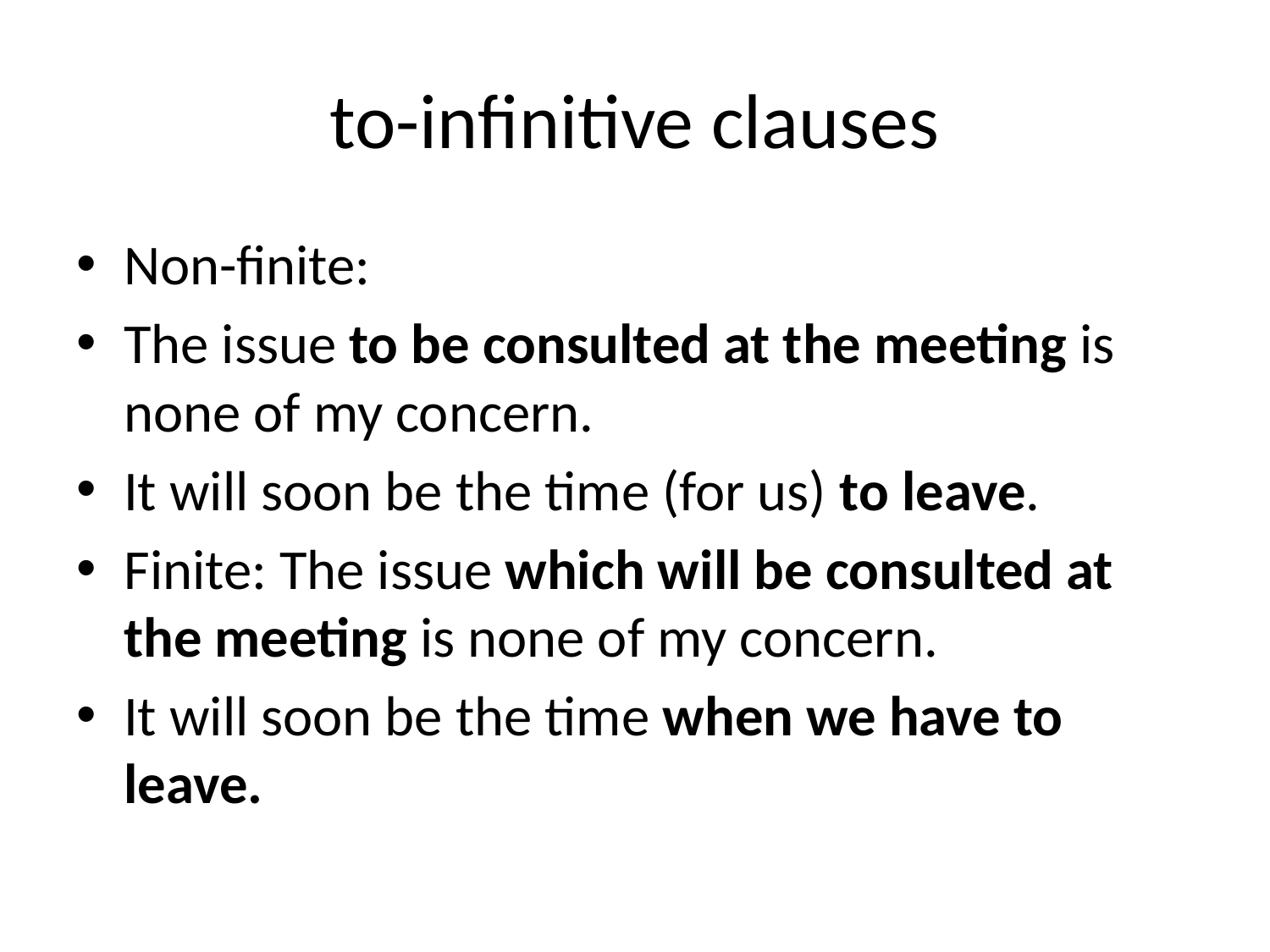

# to-infinitive clauses
Non-finite:
The issue to be consulted at the meeting is none of my concern.
It will soon be the time (for us) to leave.
Finite: The issue which will be consulted at the meeting is none of my concern.
It will soon be the time when we have to leave.